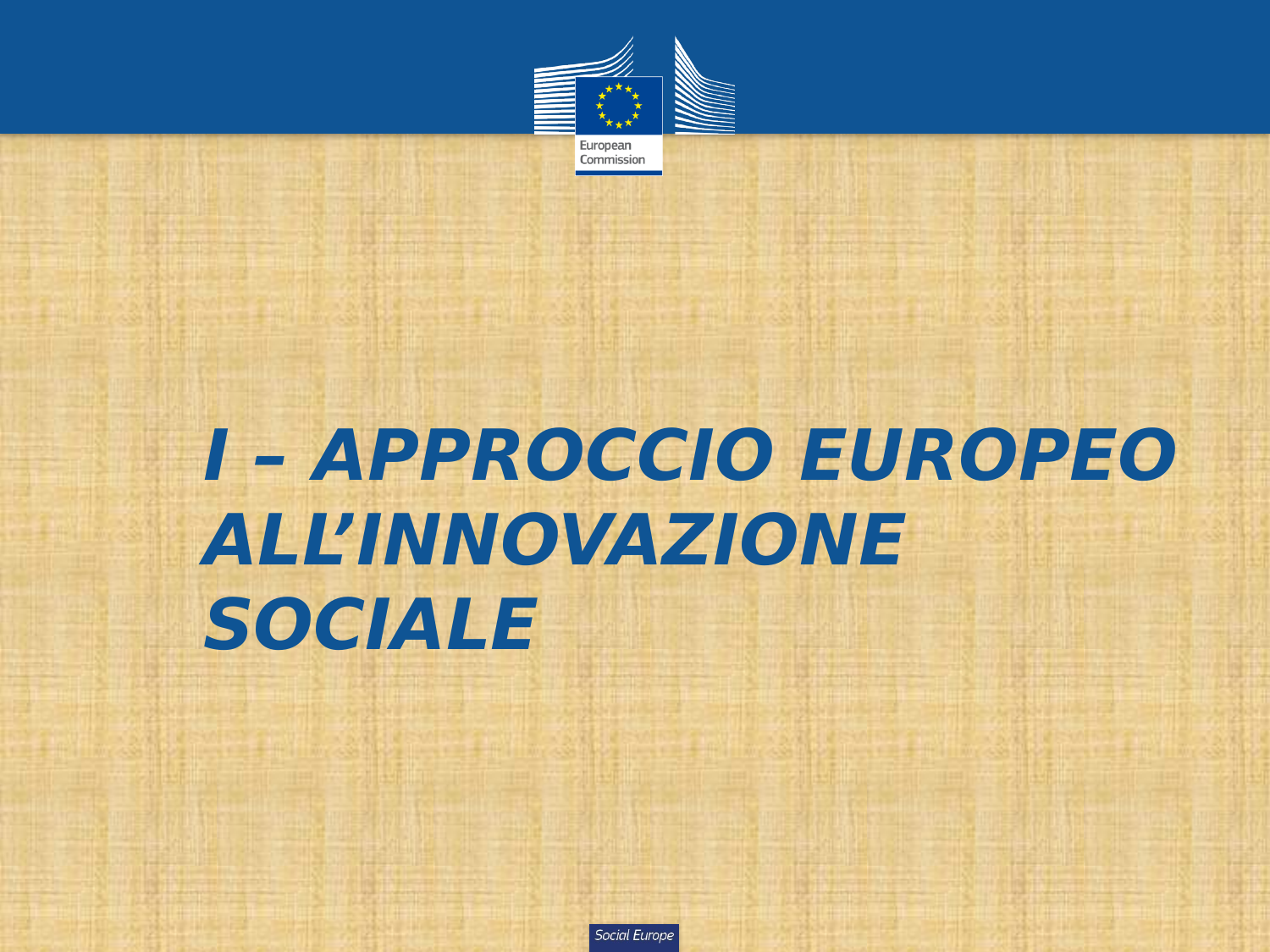

#
I – APPROCCIO EUROPEO ALL’INNOVAZIONE SOCIALE